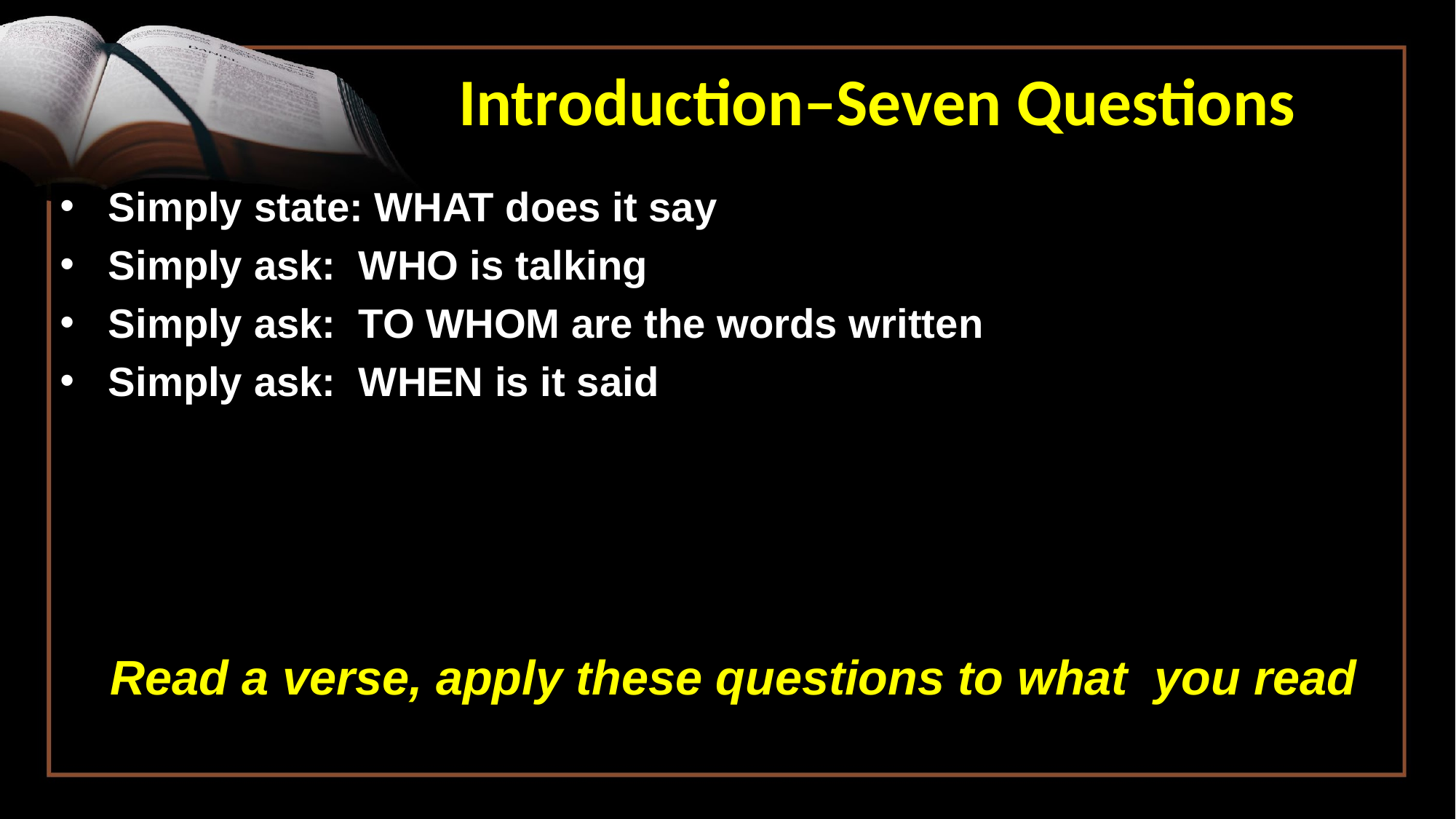

Introduction–Seven Questions
Simply state: WHAT does it say
Simply ask:  WHO is talking
Simply ask:  TO WHOM are the words written
Simply ask:  WHEN is it said

Read a verse, apply these questions to what  you read